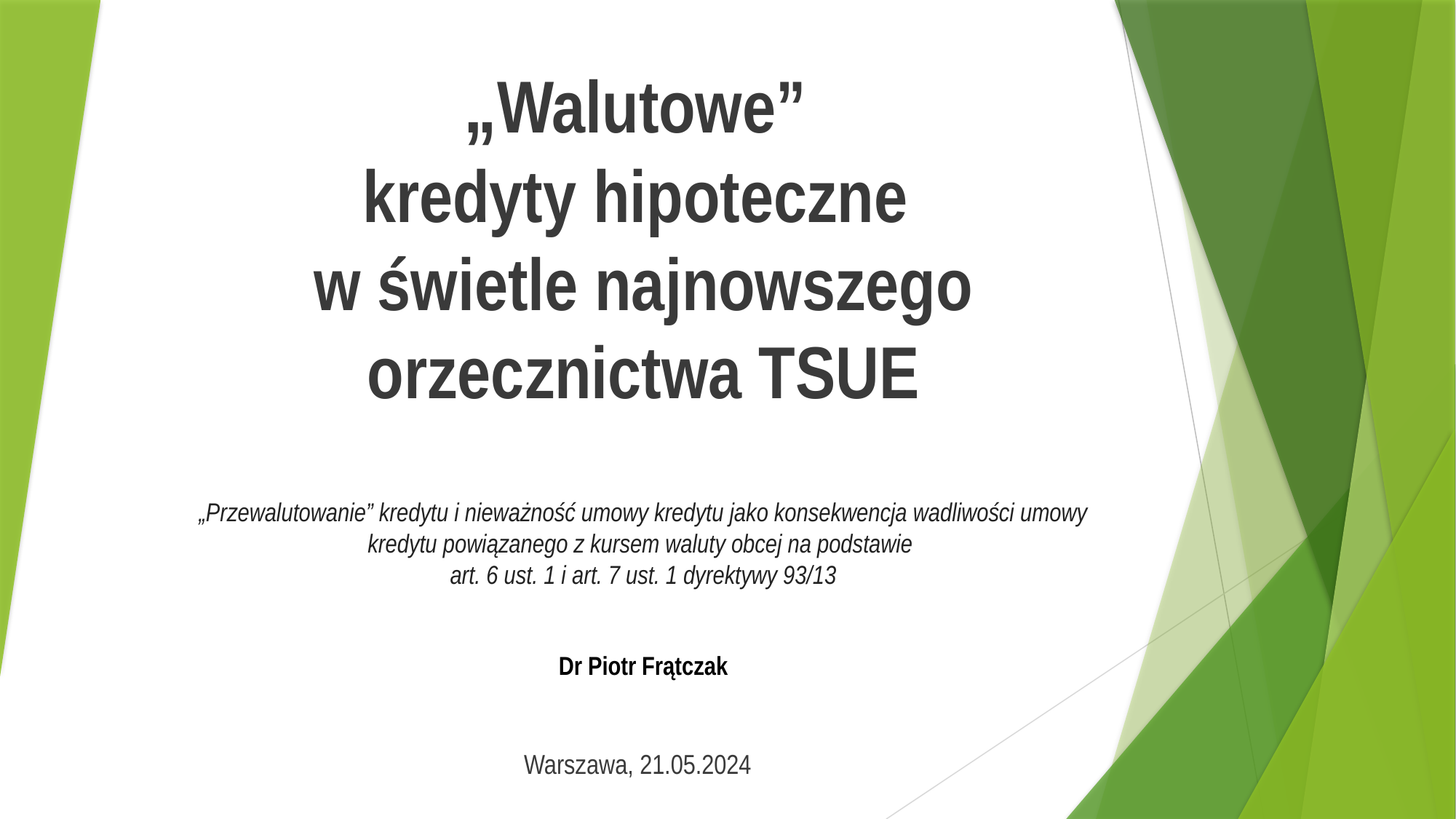

# „Walutowe” kredyty hipoteczne w świetle najnowszego orzecznictwa TSUE
„Przewalutowanie” kredytu i nieważność umowy kredytu jako konsekwencja wadliwości umowy kredytu powiązanego z kursem waluty obcej na podstawie
art. 6 ust. 1 i art. 7 ust. 1 dyrektywy 93/13

Dr Piotr Frątczak
Warszawa, 21.05.2024